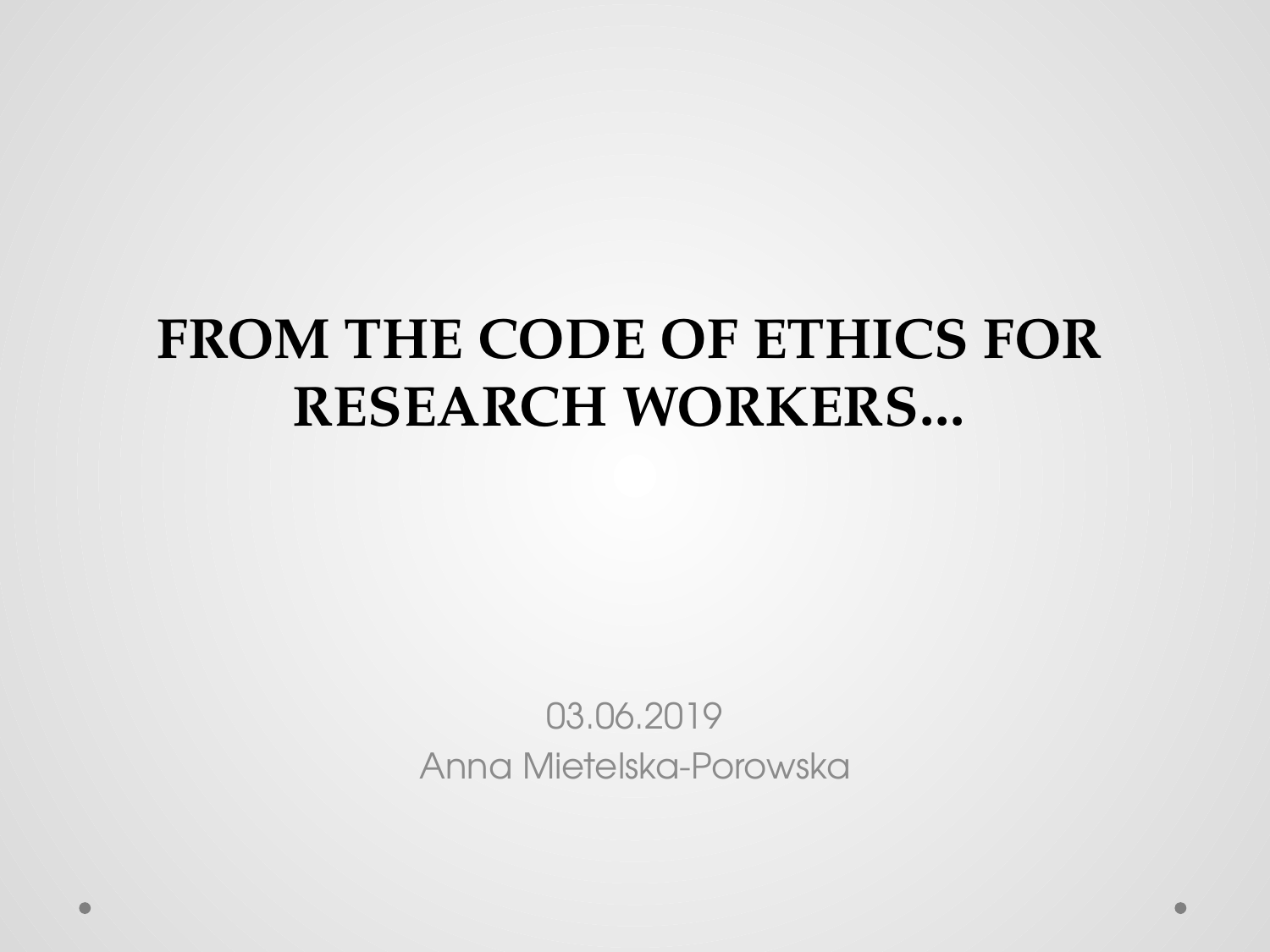

#
FROM THE CODE OF ETHICS FOR RESEARCH WORKERS…
03.06.2019
Anna Mietelska-Porowska